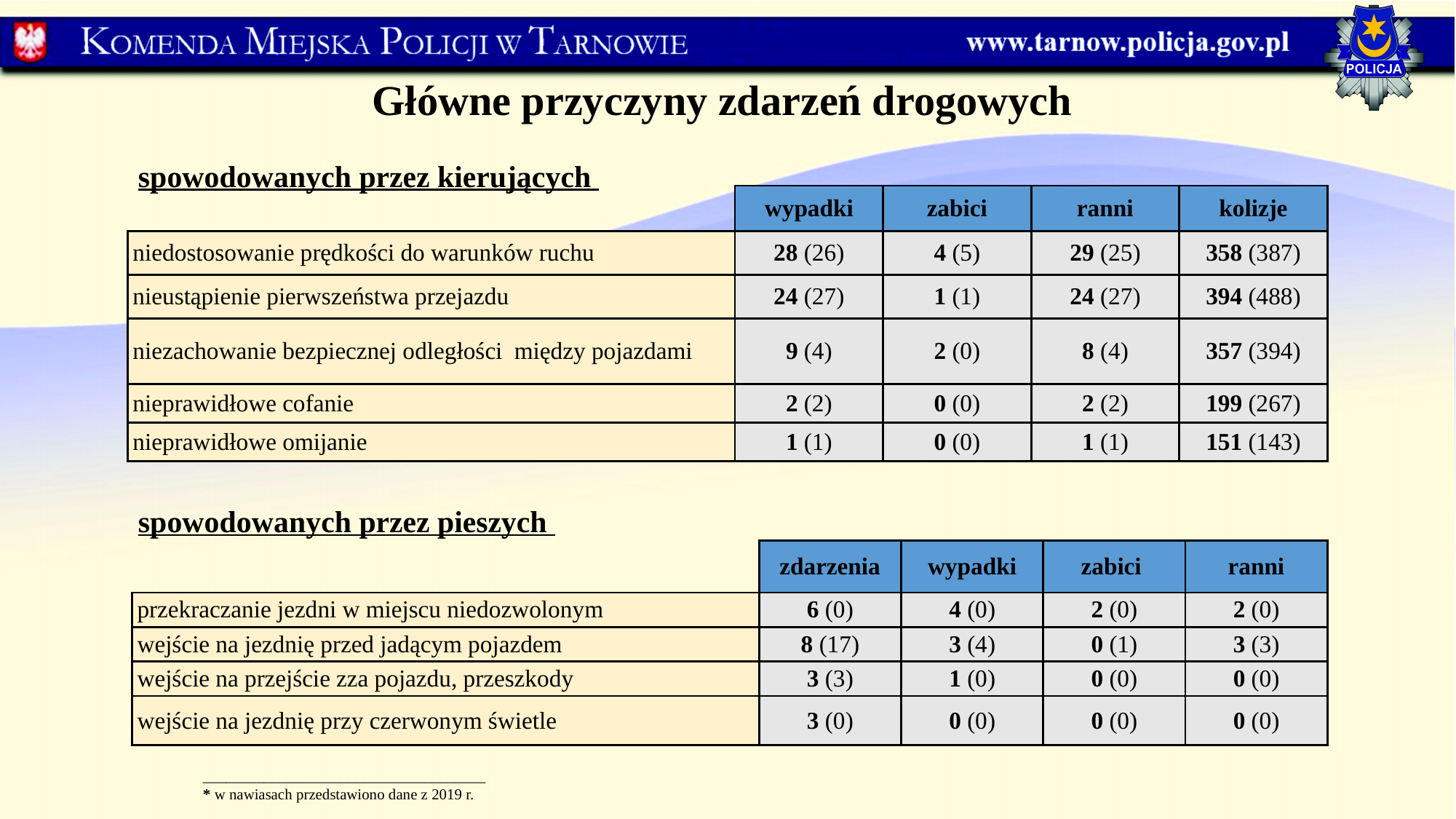

Główne przyczyny zdarzeń drogowych
spowodowanych przez kierujących

|  | wypadki | zabici | ranni | kolizje |
| --- | --- | --- | --- | --- |
| niedostosowanie prędkości do warunków ruchu | 28 (26) | 4 (5) | 29 (25) | 358 (387) |
| nieustąpienie pierwszeństwa przejazdu | 24 (27) | 1 (1) | 24 (27) | 394 (488) |
| niezachowanie bezpiecznej odległości między pojazdami | 9 (4) | 2 (0) | 8 (4) | 357 (394) |
| nieprawidłowe cofanie | 2 (2) | 0 (0) | 2 (2) | 199 (267) |
| nieprawidłowe omijanie | 1 (1) | 0 (0) | 1 (1) | 151 (143) |
spowodowanych przez pieszych
|  | zdarzenia | wypadki | zabici | ranni |
| --- | --- | --- | --- | --- |
| przekraczanie jezdni w miejscu niedozwolonym | 6 (0) | 4 (0) | 2 (0) | 2 (0) |
| wejście na jezdnię przed jadącym pojazdem | 8 (17) | 3 (4) | 0 (1) | 3 (3) |
| wejście na przejście zza pojazdu, przeszkody | 3 (3) | 1 (0) | 0 (0) | 0 (0) |
| wejście na jezdnię przy czerwonym świetle | 3 (0) | 0 (0) | 0 (0) | 0 (0) |
_____________________________________
* w nawiasach przedstawiono dane z 2019 r.